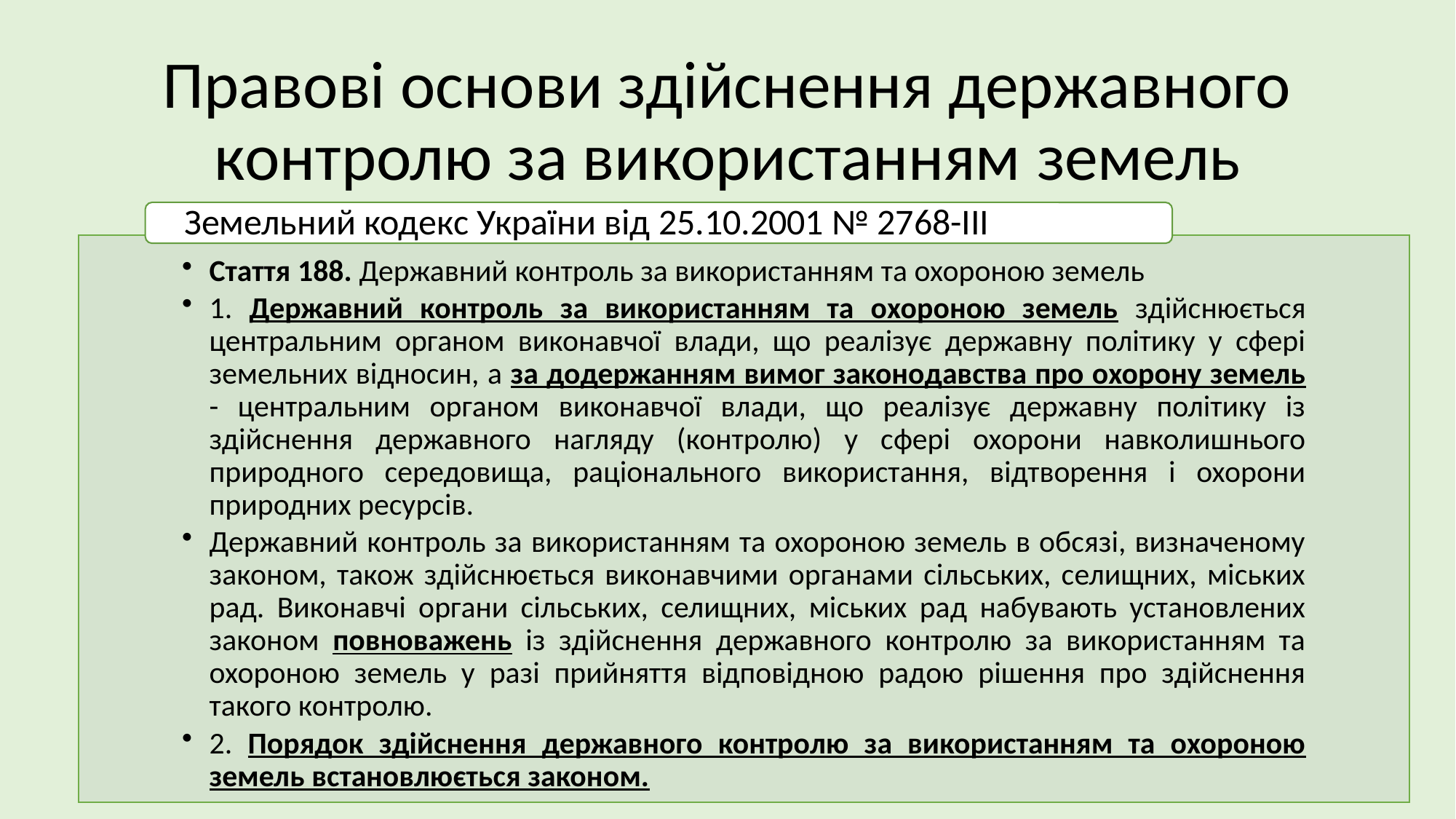

# Правові основи здійснення державного контролю за використанням земель
Стаття 188. Державний контроль за використанням та охороною земель
1. Державний контроль за використанням та охороною земель здійснюється центральним органом виконавчої влади, що реалізує державну політику у сфері земельних відносин, а за додержанням вимог законодавства про охорону земель - центральним органом виконавчої влади, що реалізує державну політику із здійснення державного нагляду (контролю) у сфері охорони навколишнього природного середовища, раціонального використання, відтворення і охорони природних ресурсів.
Державний контроль за використанням та охороною земель в обсязі, визначеному законом, також здійснюється виконавчими органами сільських, селищних, міських рад. Виконавчі органи сільських, селищних, міських рад набувають установлених законом повноважень із здійснення державного контролю за використанням та охороною земель у разі прийняття відповідною радою рішення про здійснення такого контролю.
2. Порядок здійснення державного контролю за використанням та охороною земель встановлюється законом.
Земельний кодекс України від 25.10.2001 № 2768-III